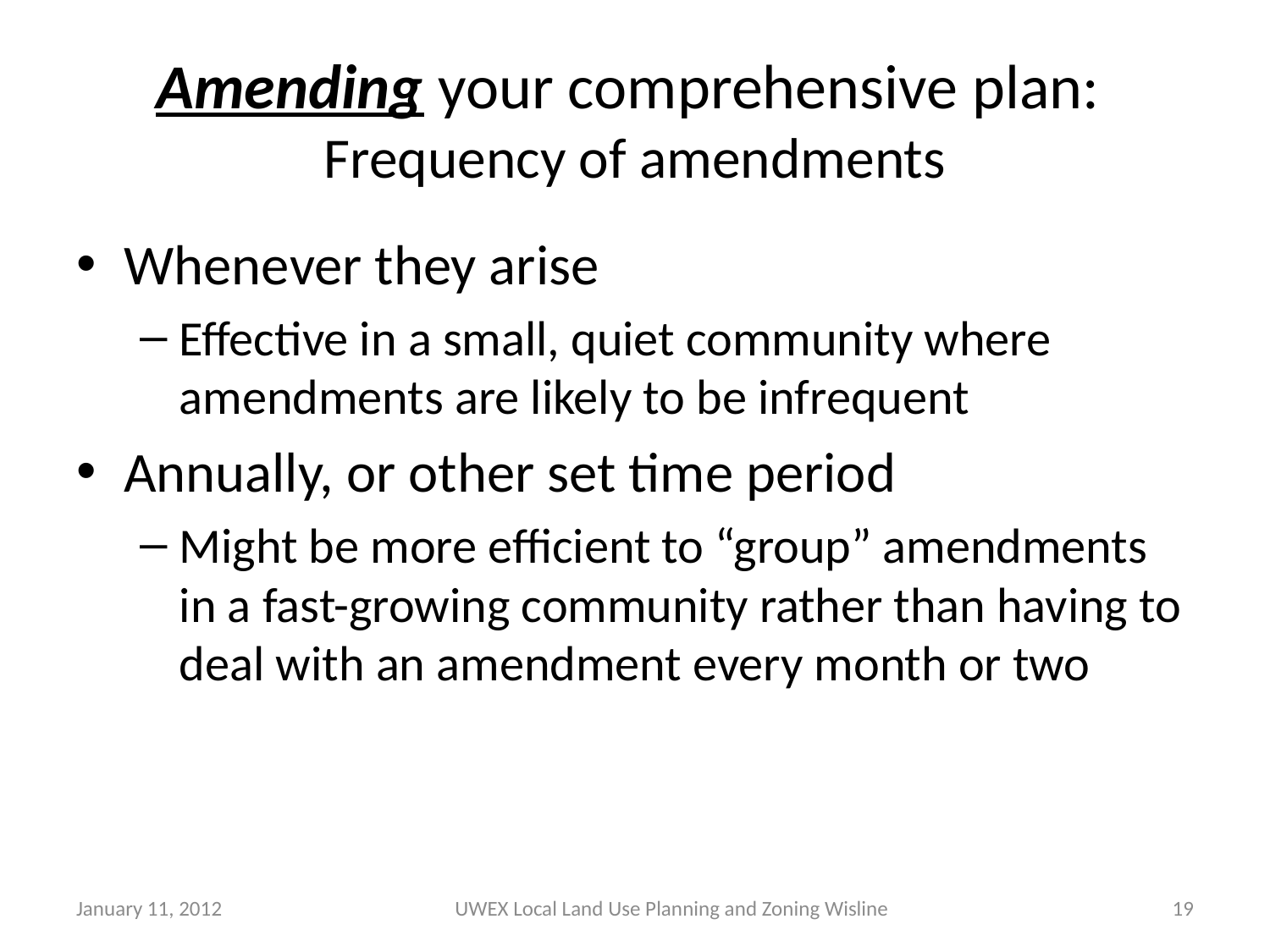

# Amending your comprehensive plan: Frequency of amendments
Whenever they arise
Effective in a small, quiet community where amendments are likely to be infrequent
Annually, or other set time period
Might be more efficient to “group” amendments in a fast-growing community rather than having to deal with an amendment every month or two
January 11, 2012
UWEX Local Land Use Planning and Zoning Wisline
19